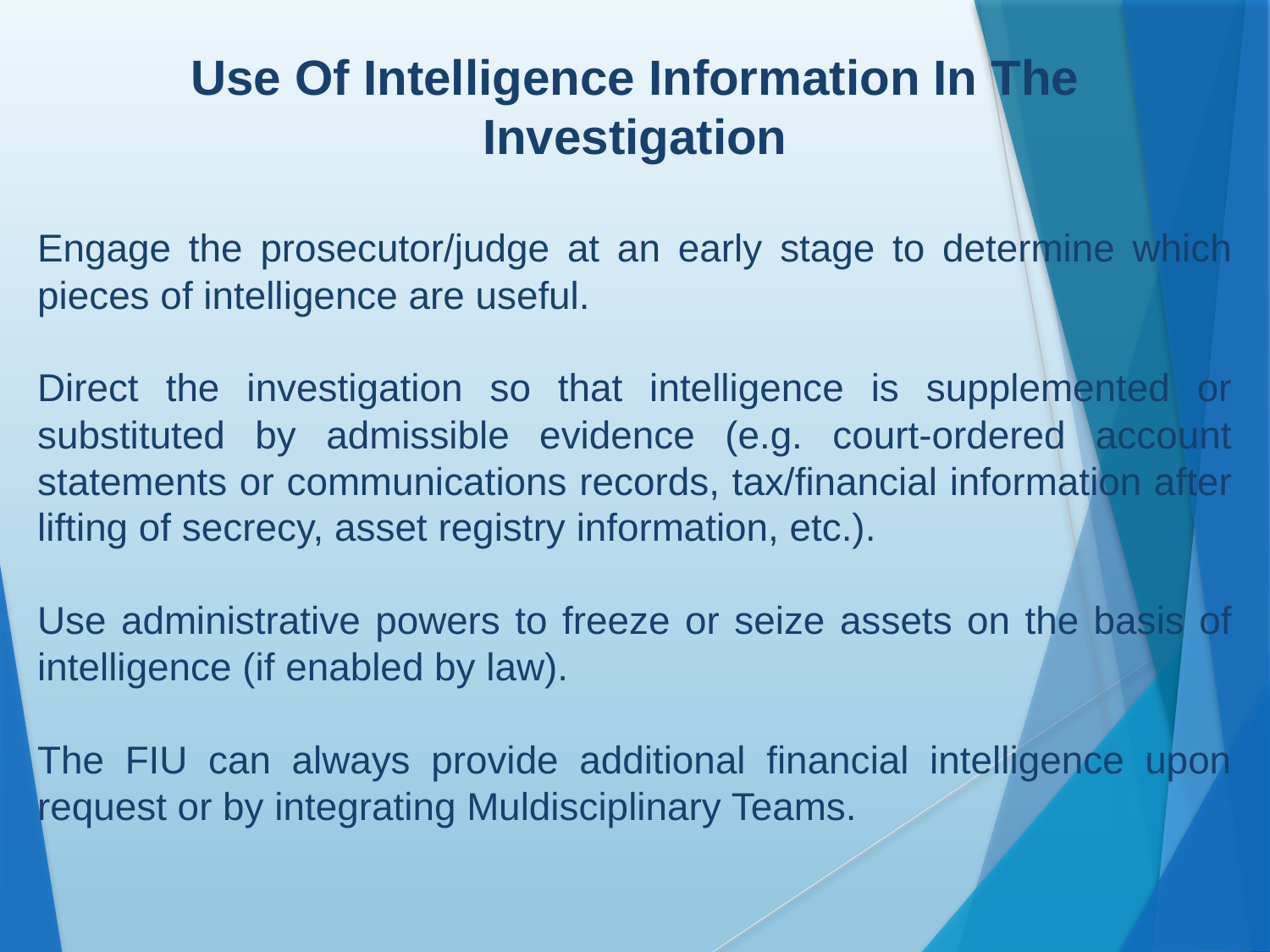

Use Of Intelligence Information In The Investigation

Engage the prosecutor/judge at an early stage to determine which pieces of intelligence are useful.

Direct the investigation so that intelligence is supplemented or substituted by admissible evidence (e.g. court-ordered account statements or communications records, tax/financial information after lifting of secrecy, asset registry information, etc.).

Use administrative powers to freeze or seize assets on the basis of intelligence (if enabled by law).

The FIU can always provide additional financial intelligence upon request or by integrating Muldisciplinary Teams.